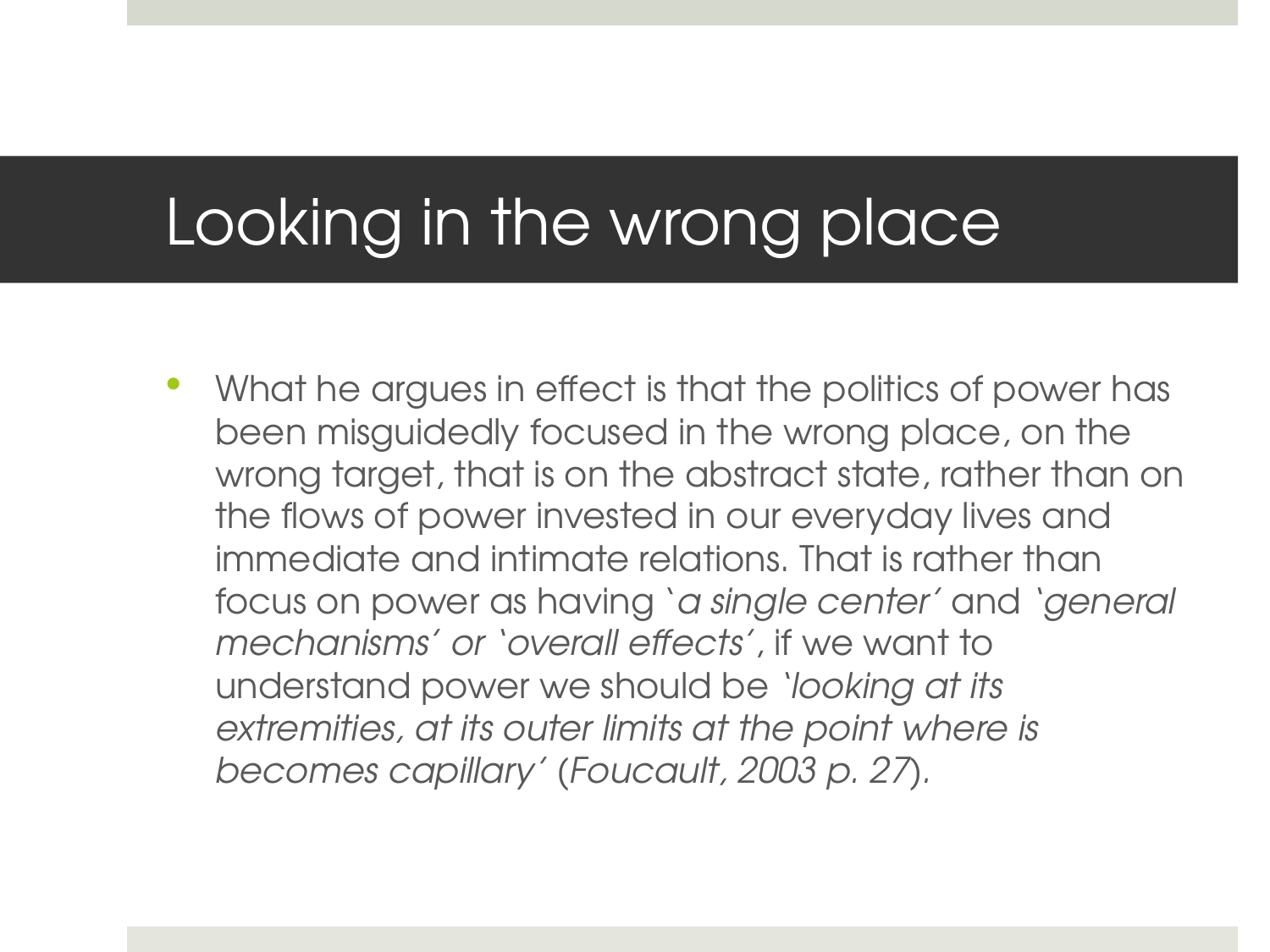

# Looking in the wrong place
What he argues in effect is that the politics of power has been misguidedly focused in the wrong place, on the wrong target, that is on the abstract state, rather than on the flows of power invested in our everyday lives and immediate and intimate relations. That is rather than focus on power as having ‘a single center’ and ‘general mechanisms’ or ‘overall effects’, if we want to understand power we should be ‘looking at its extremities, at its outer limits at the point where is becomes capillary’ (Foucault, 2003 p. 27).